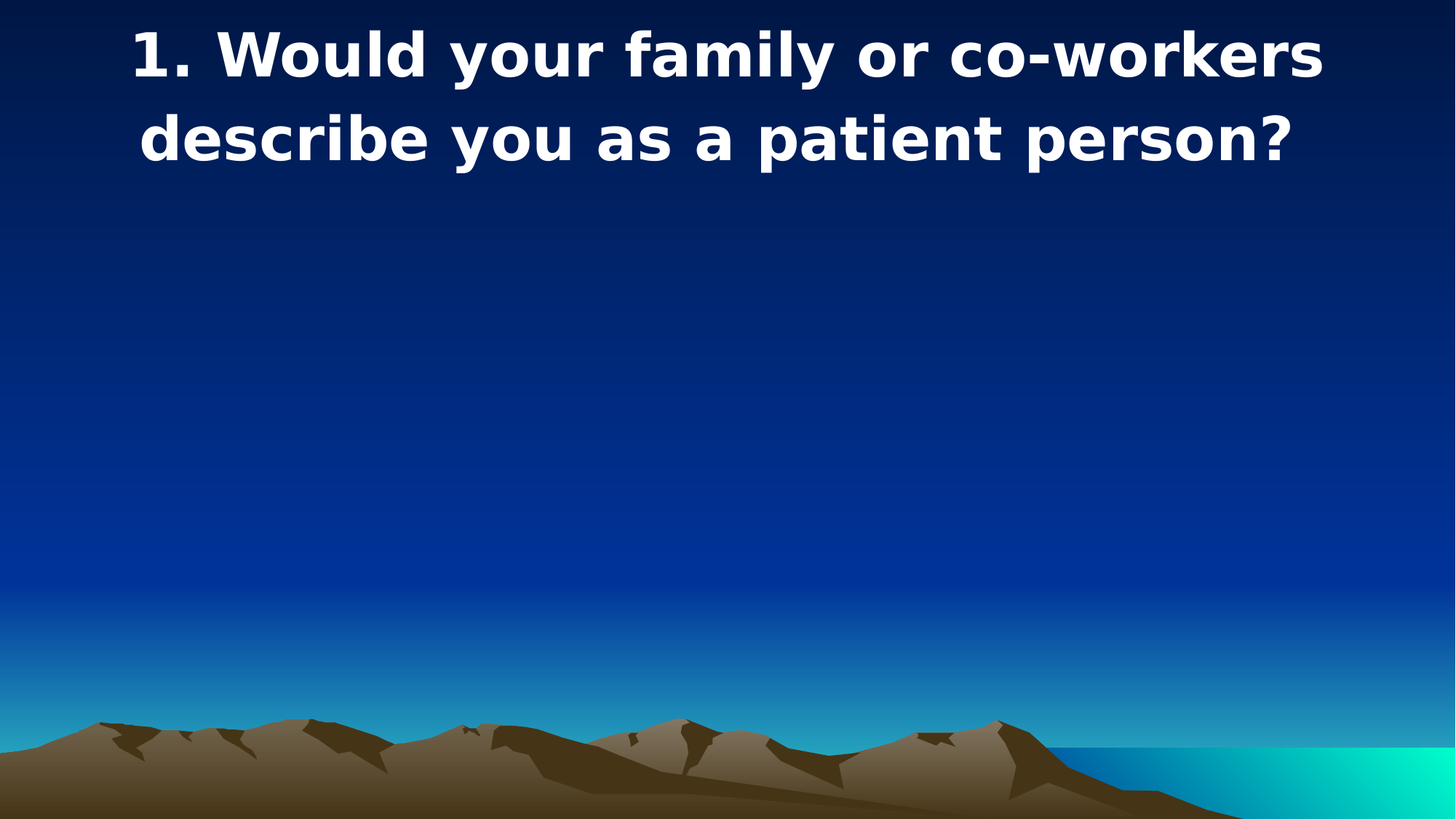

1. Would your family or co-workers describe you as a patient person?